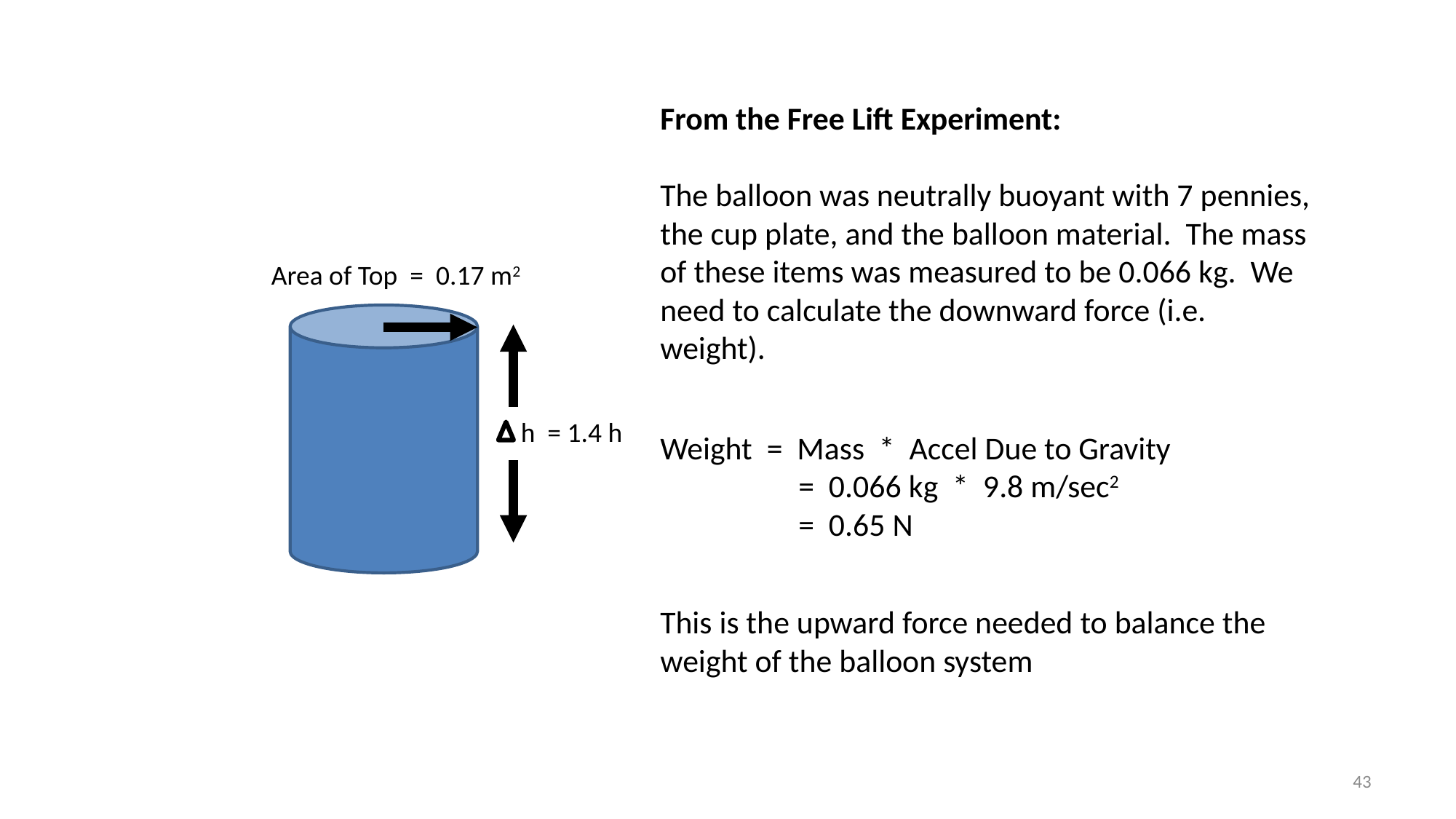

From the Free Lift Experiment:

The balloon was neutrally buoyant with 7 pennies, the cup plate, and the balloon material.  The mass of these items was measured to be 0.066 kg.  We need to calculate the downward force (i.e. weight).
Area of Top  =  0.17 m2

h  = 1.4 h

Weight  =  Mass  *  Accel Due to Gravity
	    =  0.066 kg  *  9.8 m/sec2
	    =  0.65 N
This is the upward force needed to balance the weight of the balloon system
43